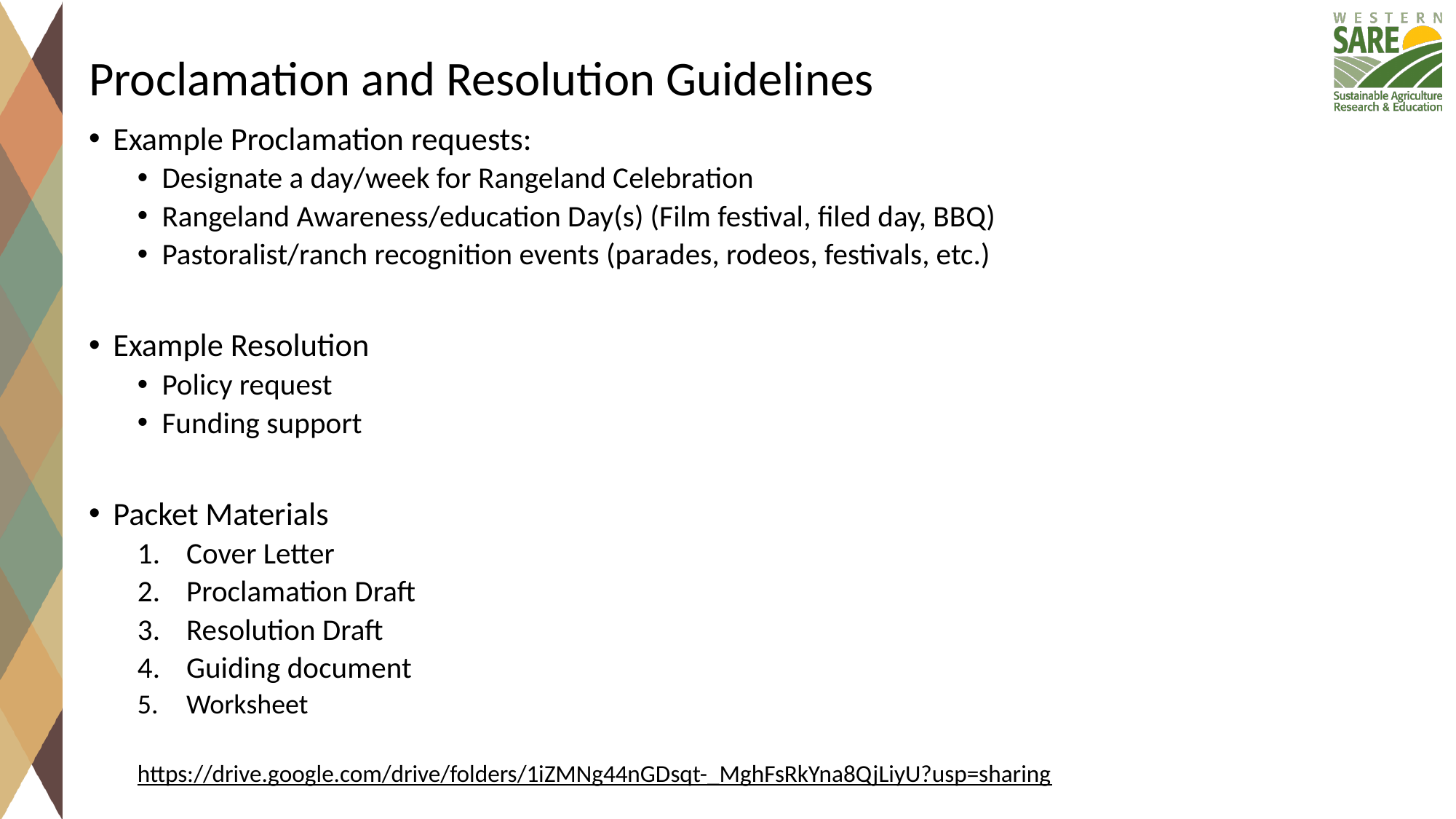

# Proclamation and Resolution Guidelines
Example Proclamation requests:
Designate a day/week for Rangeland Celebration
Rangeland Awareness/education Day(s) (Film festival, filed day, BBQ)
Pastoralist/ranch recognition events (parades, rodeos, festivals, etc.)

Example Resolution
Policy request
Funding support

Packet Materials
Cover Letter
Proclamation Draft
Resolution Draft
Guiding document
Worksheet

https://drive.google.com/drive/folders/1iZMNg44nGDsqt-_MghFsRkYna8QjLiyU?usp=sharing